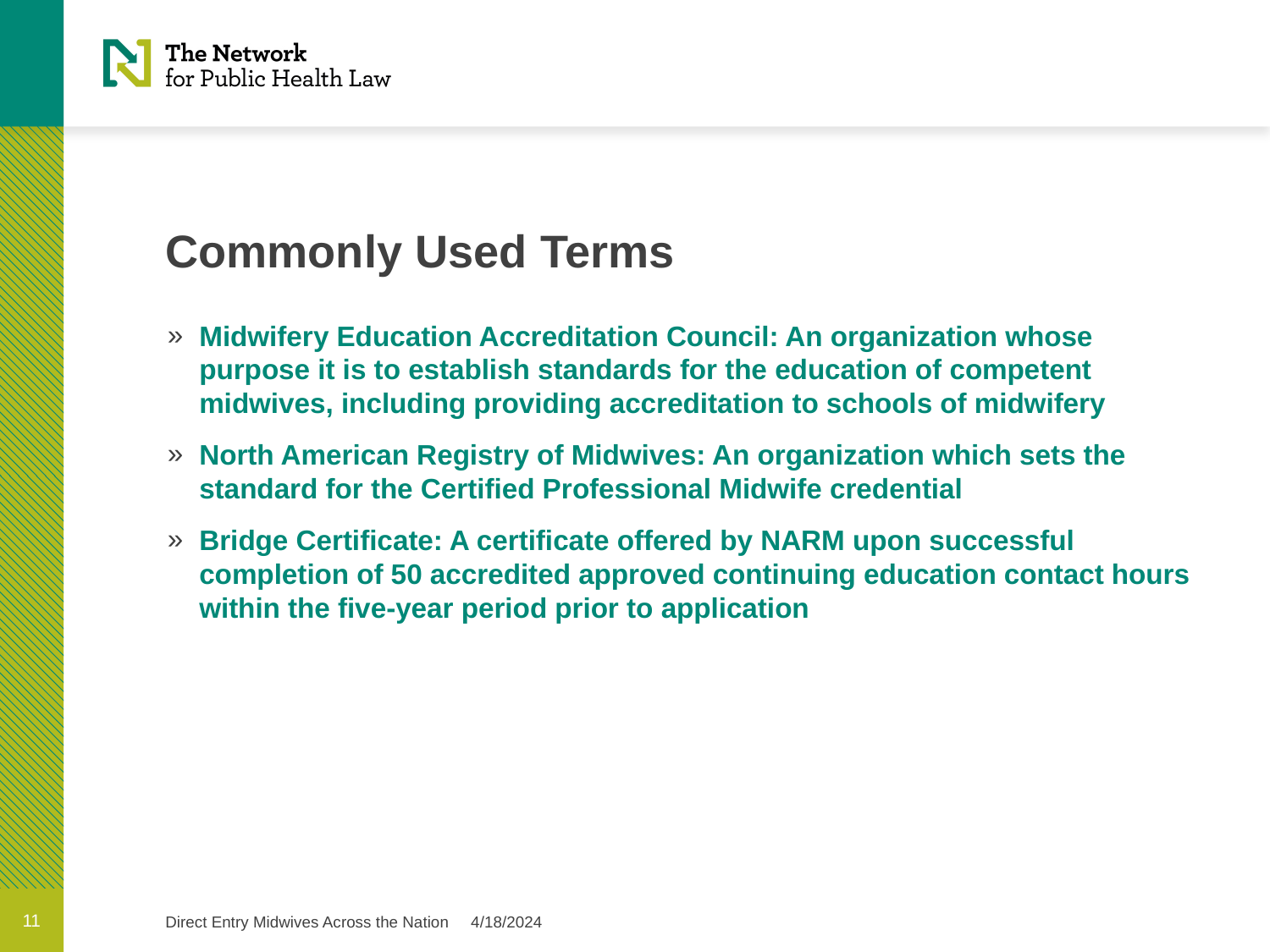

# Commonly Used Terms
Midwifery Education Accreditation Council: An organization whose purpose it is to establish standards for the education of competent midwives, including providing accreditation to schools of midwifery
North American Registry of Midwives: An organization which sets the standard for the Certified Professional Midwife credential
Bridge Certificate: A certificate offered by NARM upon successful completion of 50 accredited approved continuing education contact hours within the five-year period prior to application
11
Direct Entry Midwives Across the Nation     4/18/2024